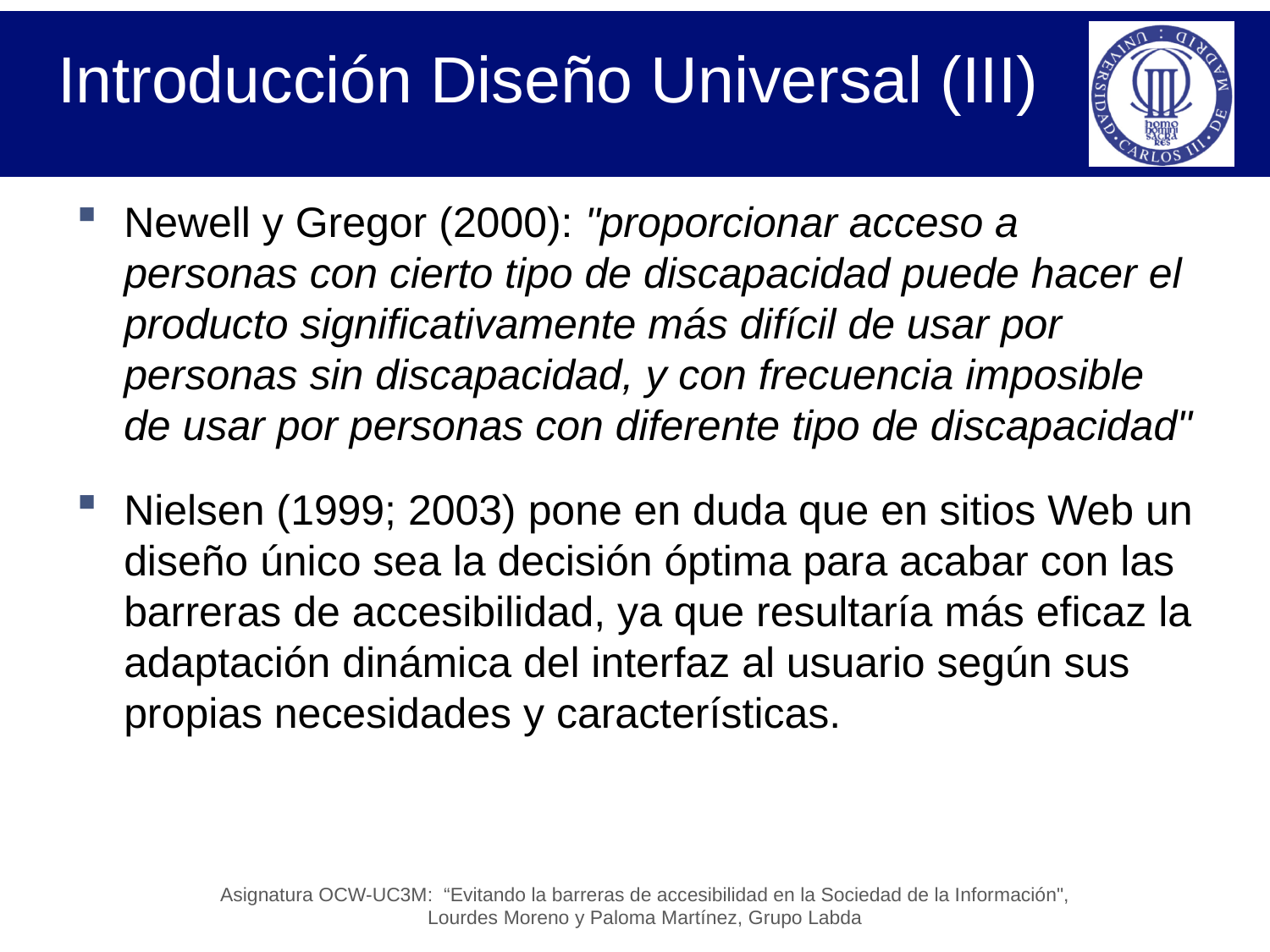

# Introducción Diseño Universal (III)
Newell y Gregor (2000): "proporcionar acceso a personas con cierto tipo de discapacidad puede hacer el producto significativamente más difícil de usar por personas sin discapacidad, y con frecuencia imposible de usar por personas con diferente tipo de discapacidad"
Nielsen (1999; 2003) pone en duda que en sitios Web un diseño único sea la decisión óptima para acabar con las barreras de accesibilidad, ya que resultaría más eficaz la adaptación dinámica del interfaz al usuario según sus propias necesidades y características.
Asignatura OCW-UC3M:  “Evitando la barreras de accesibilidad en la Sociedad de la Información",
Lourdes Moreno y Paloma Martínez, Grupo Labda